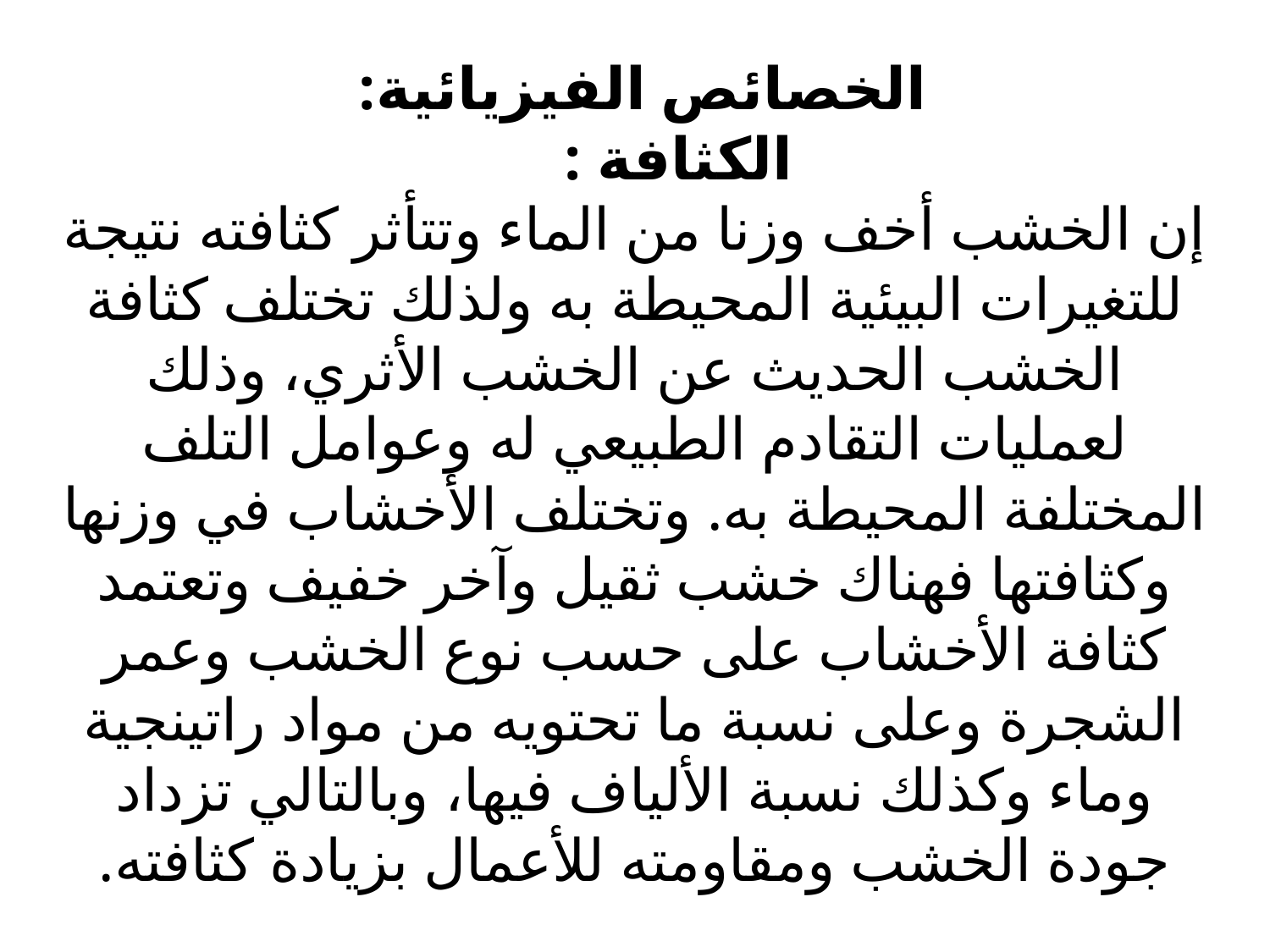

# الخصائص الفيزيائية: الكثافة : إن الخشب أخف وزنا من الماء وتتأثر كثافته نتيجة للتغيرات البيئية المحيطة به ولذلك تختلف كثافة الخشب الحديث عن الخشب الأثري، وذلك لعمليات التقادم الطبيعي له وعوامل التلف المختلفة المحيطة به. وتختلف الأخشاب في وزنها وكثافتها فهناك خشب ثقيل وآخر خفيف وتعتمد كثافة الأخشاب على حسب نوع الخشب وعمر الشجرة وعلى نسبة ما تحتويه من مواد راتينجية وماء وكذلك نسبة الألياف فيها، وبالتالي تزداد جودة الخشب ومقاومته للأعمال بزيادة كثافته.